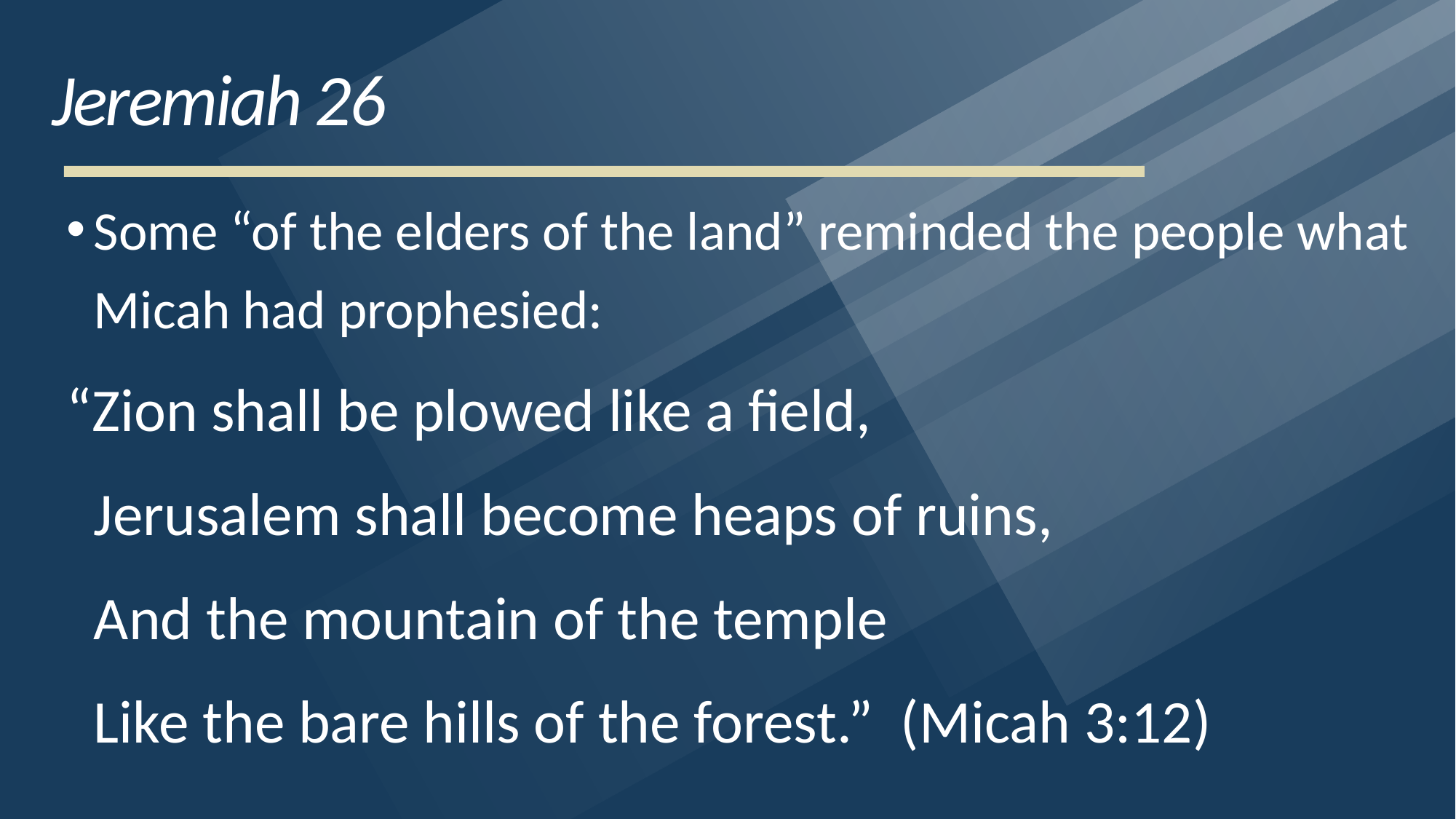

# Jeremiah 26

Some “of the elders of the land” reminded the people what Micah had prophesied:
“Zion shall be plowed like a field,
  Jerusalem shall become heaps of ruins,
  And the mountain of the temple
  Like the bare hills of the forest.”  (Micah 3:12)